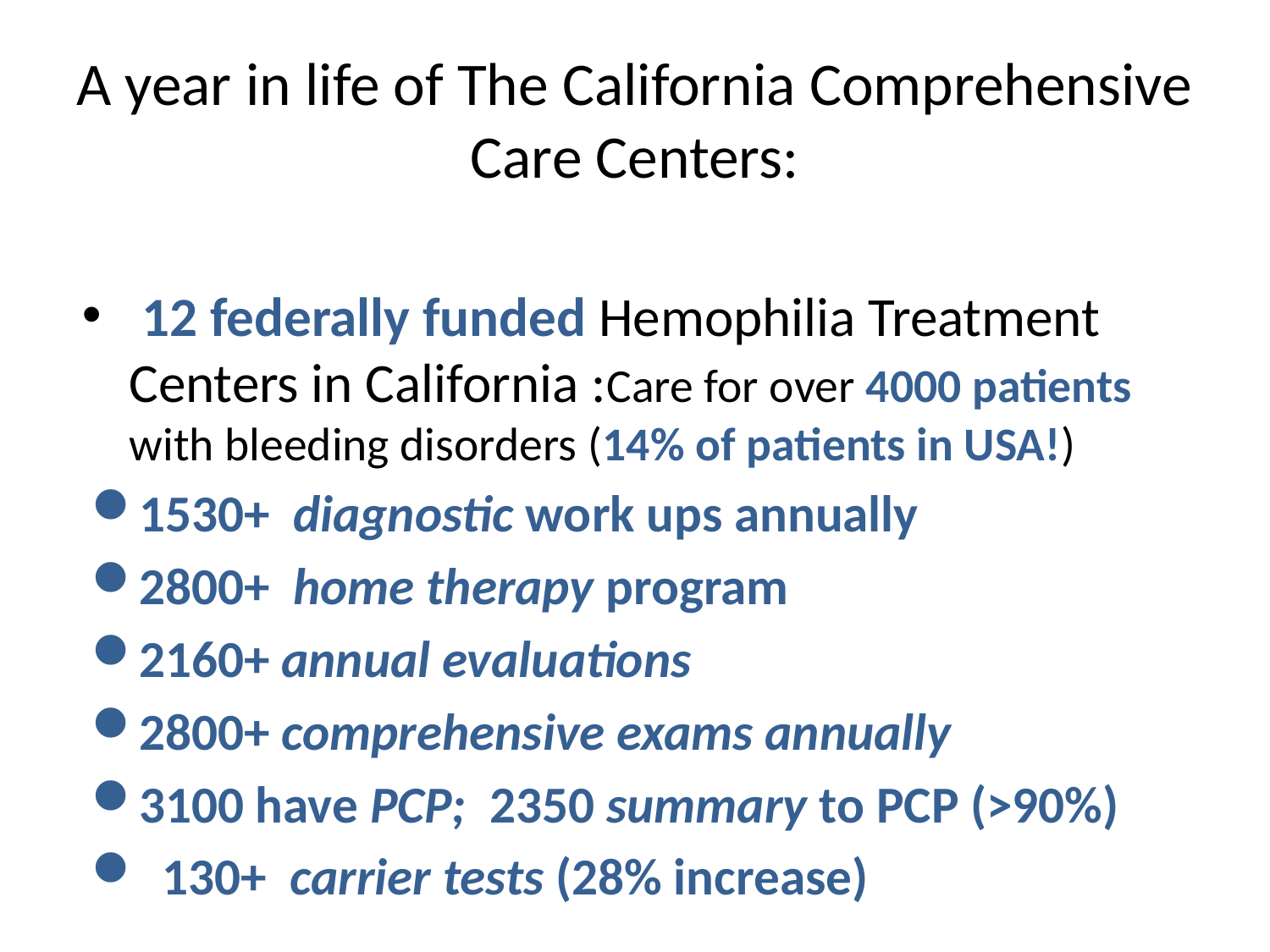

# A year in life of The California Comprehensive Care Centers:
 12 federally funded Hemophilia Treatment Centers in California :Care for over 4000 patients with bleeding disorders (14% of patients in USA!)
1530+  diagnostic work ups annually
2800+  home therapy program
2160+ annual evaluations
2800+ comprehensive exams annually
3100 have PCP;  2350 summary to PCP (>90%)
  130+  carrier tests (28% increase)